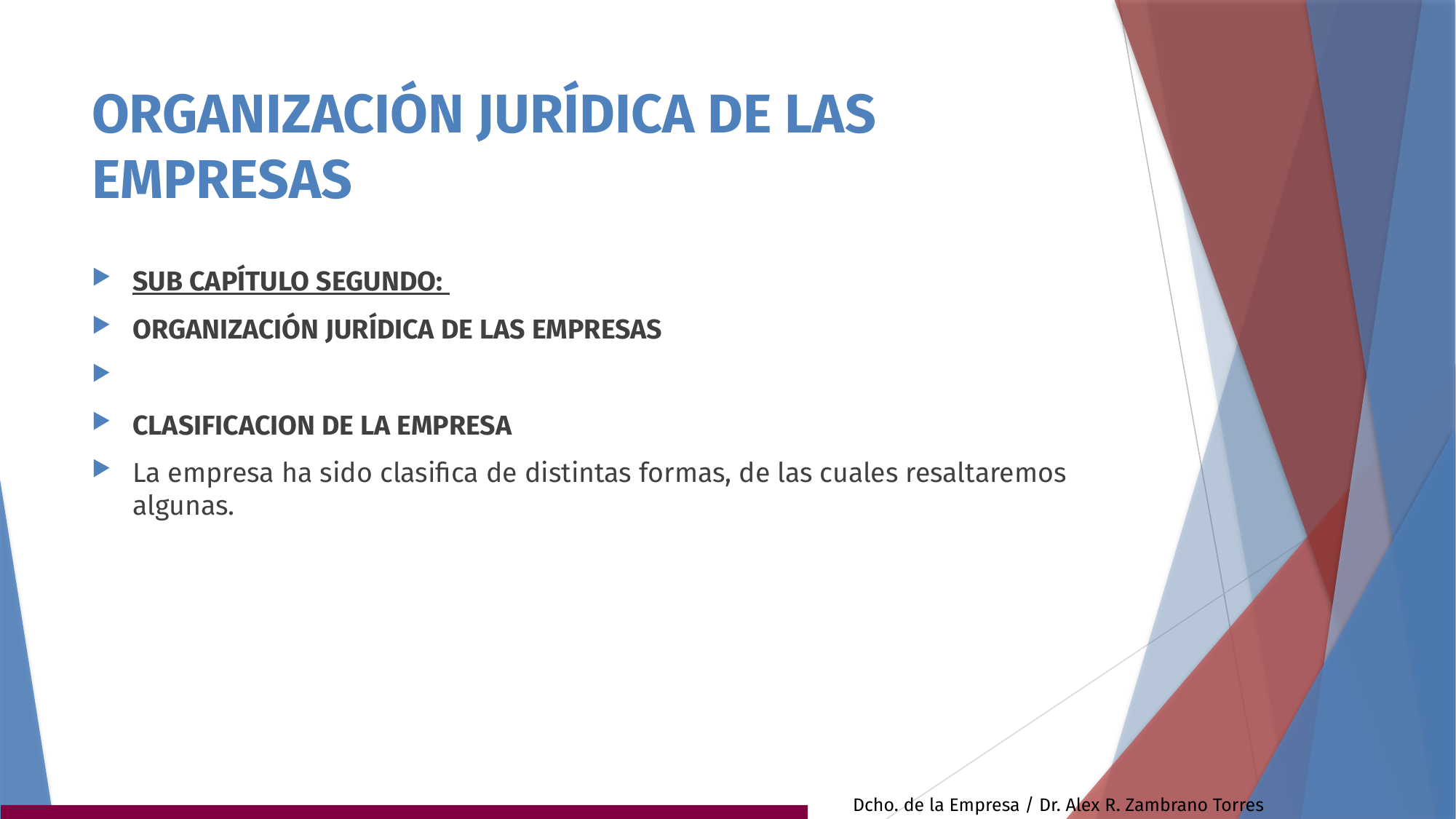

# ORGANIZACIÓN JURÍDICA DE LAS EMPRESAS
SUB CAPÍTULO SEGUNDO:
ORGANIZACIÓN JURÍDICA DE LAS EMPRESAS

CLASIFICACION DE LA EMPRESA
La empresa ha sido clasifica de distintas formas, de las cuales resaltaremos algunas.